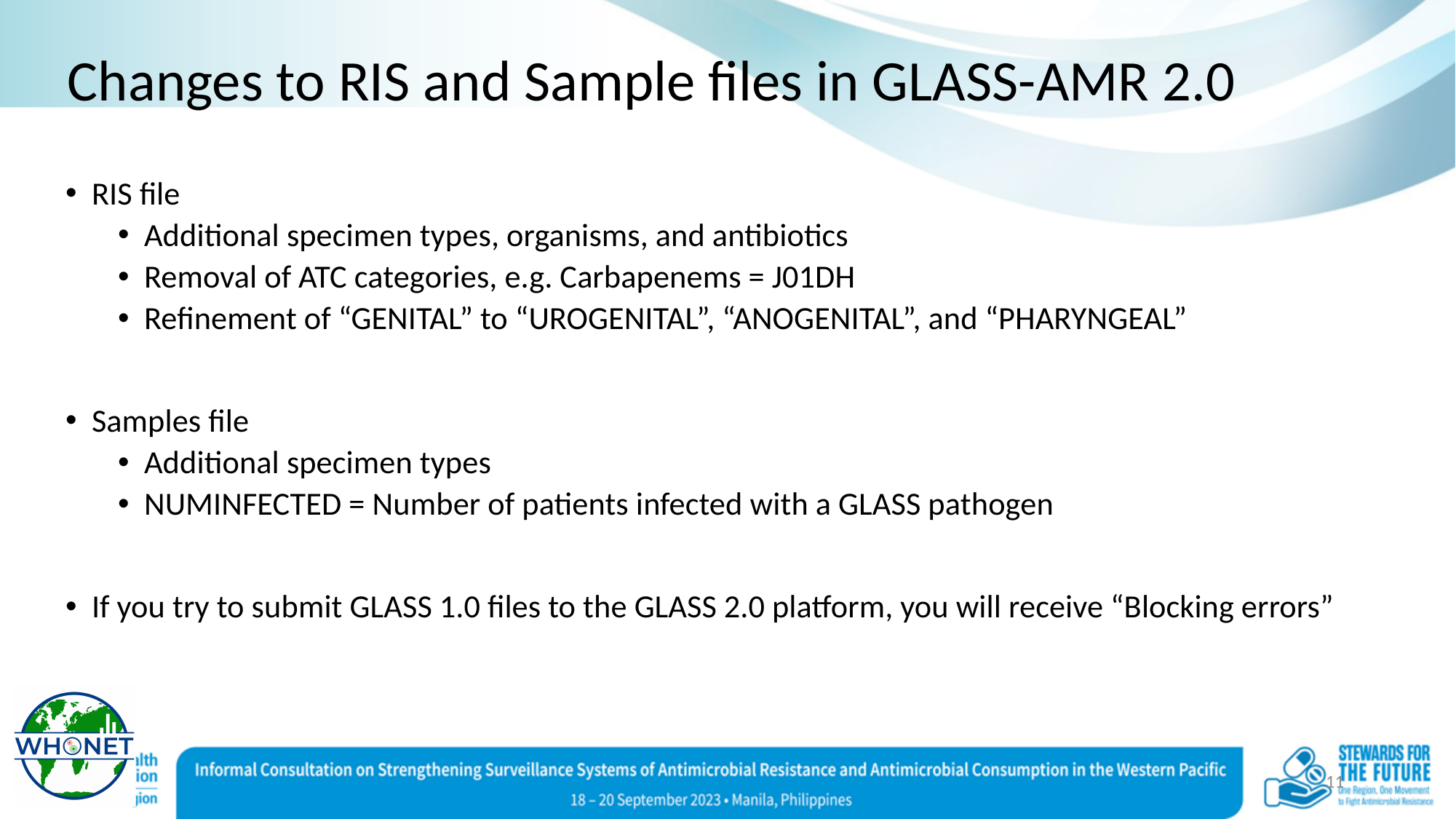

# Changes to RIS and Sample files in GLASS-AMR 2.0
RIS file
Additional specimen types, organisms, and antibiotics
Removal of ATC categories, e.g. Carbapenems = J01DH
Refinement of “GENITAL” to “UROGENITAL”, “ANOGENITAL”, and “PHARYNGEAL”

Samples file
Additional specimen types
NUMINFECTED = Number of patients infected with a GLASS pathogen

If you try to submit GLASS 1.0 files to the GLASS 2.0 platform, you will receive “Blocking errors”

11